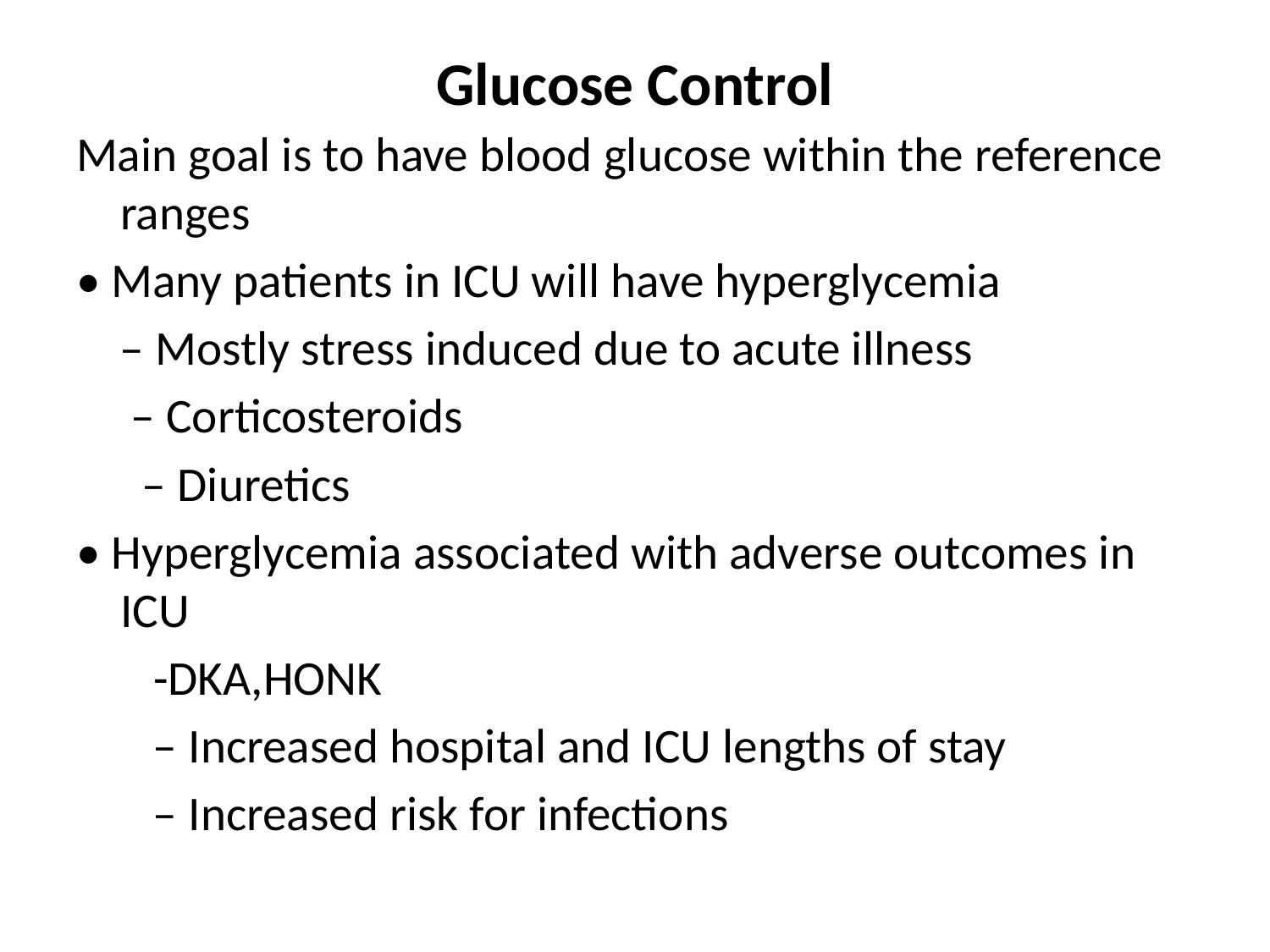

# Glucose Control
Main goal is to have blood glucose within the reference ranges
• Many patients in ICU will have hyperglycemia
    – Mostly stress induced due to acute illness
     – Corticosteroids
      – Diuretics
• Hyperglycemia associated with adverse outcomes in ICU
       -DKA,HONK
       – Increased hospital and ICU lengths of stay
       – Increased risk for infections